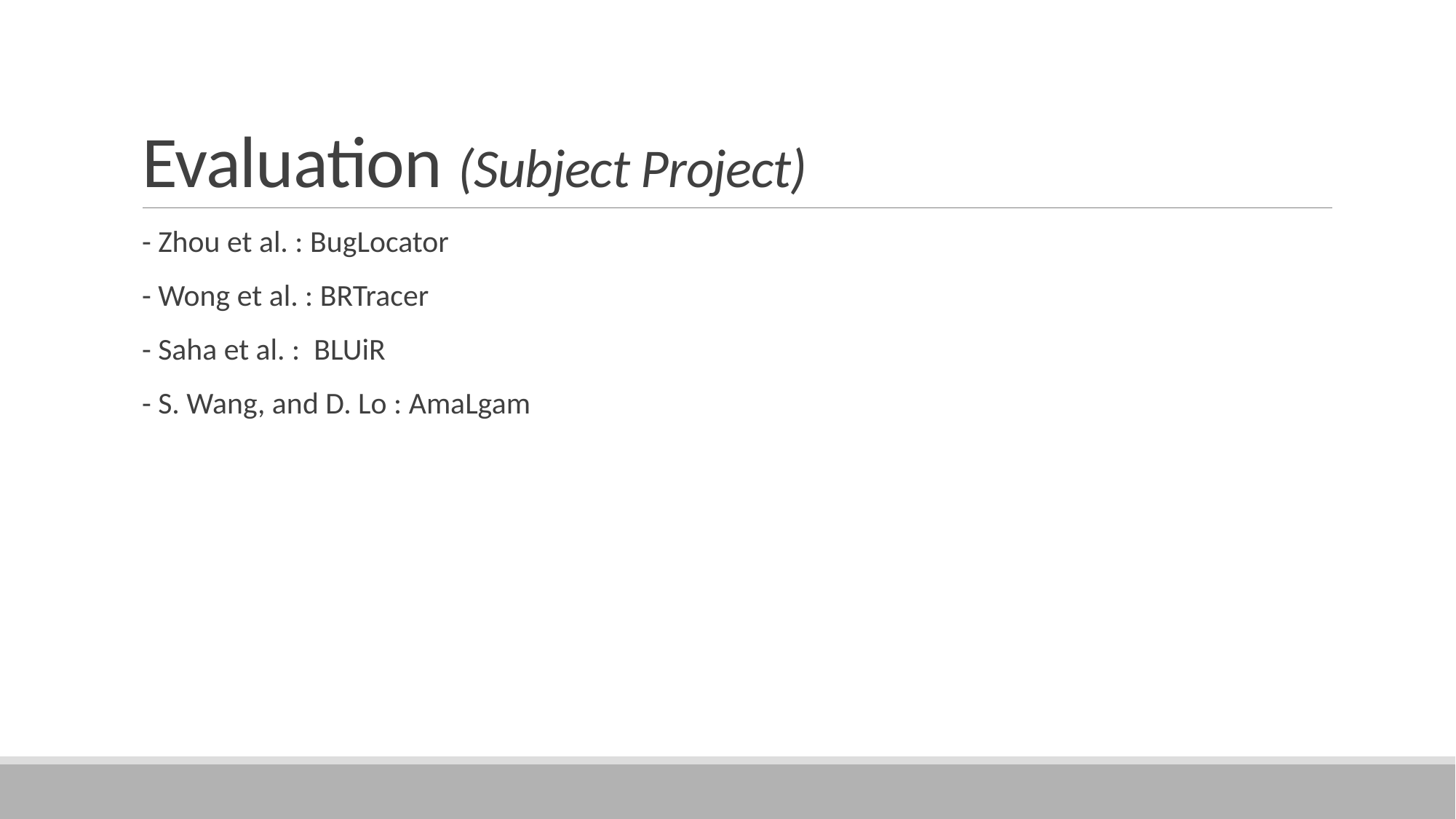

# Evaluation (Subject Project)
- Zhou et al. : BugLocator
- Wong et al. : BRTracer
- Saha et al. :  BLUiR
- S. Wang, and D. Lo : AmaLgam